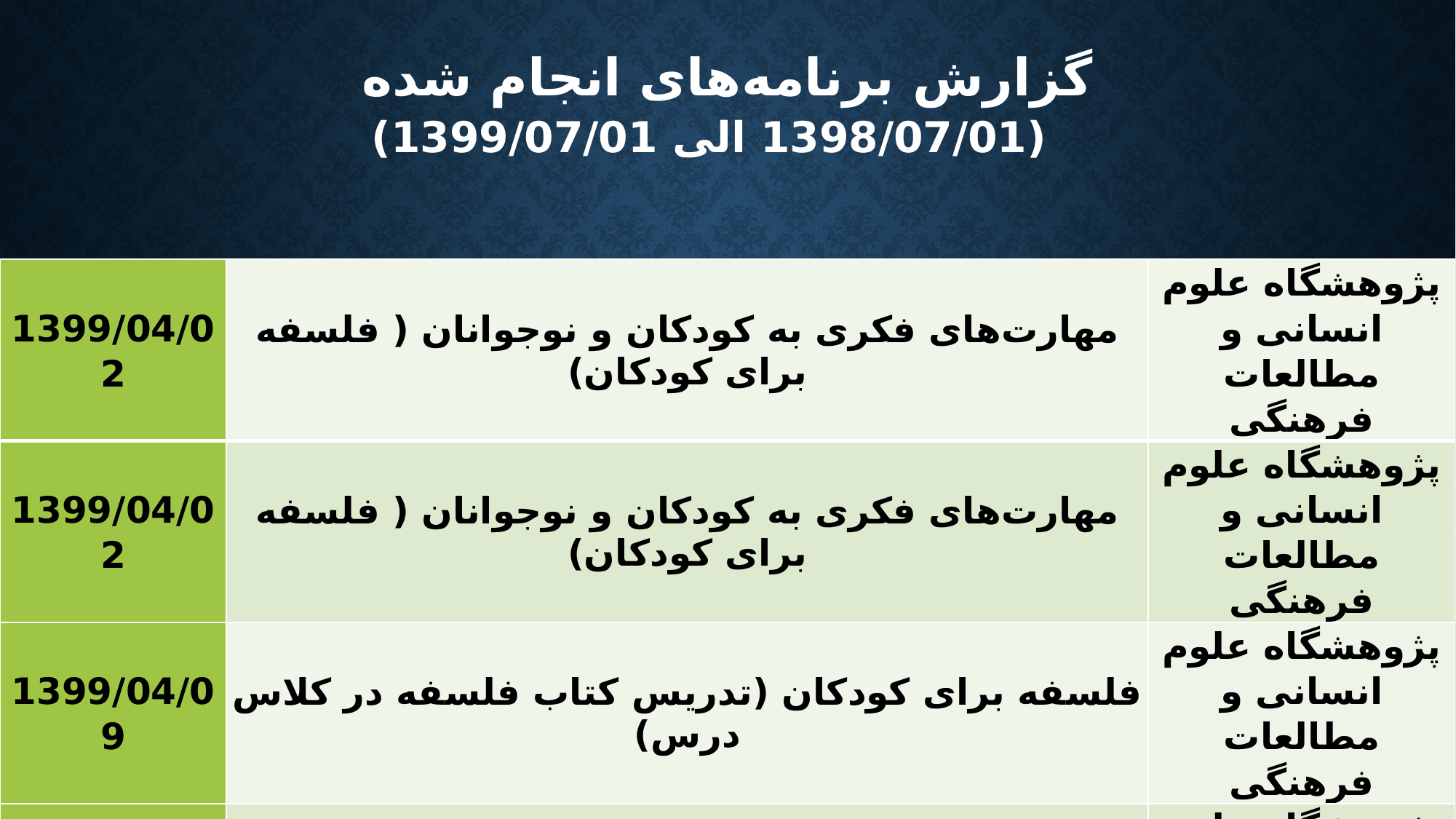

# گزارش برنامه‌های انجام شده (1398/07/01 الی 1399/07/01)
| 1399/04/02 | مهارت‌های فکری به کودکان و نوجوانان ( فلسفه برای کودکان) | پژوهشگاه علوم انسانی و مطالعات فرهنگی |
| --- | --- | --- |
| 1399/04/02 | مهارت‌های فکری به کودکان و نوجوانان ( فلسفه برای کودکان) | پژوهشگاه علوم انسانی و مطالعات فرهنگی |
| 1399/04/09 | فلسفه برای کودکان (تدریس کتاب فلسفه در کلاس درس) | پژوهشگاه علوم انسانی و مطالعات فرهنگی |
| 1399/06/04 | کارگاه اینترنتی آموزه‌های تربیتی فلسفه برای کودکان برای والدین | پژوهشگاه علوم انسانی و مطالعات فرهنگی |